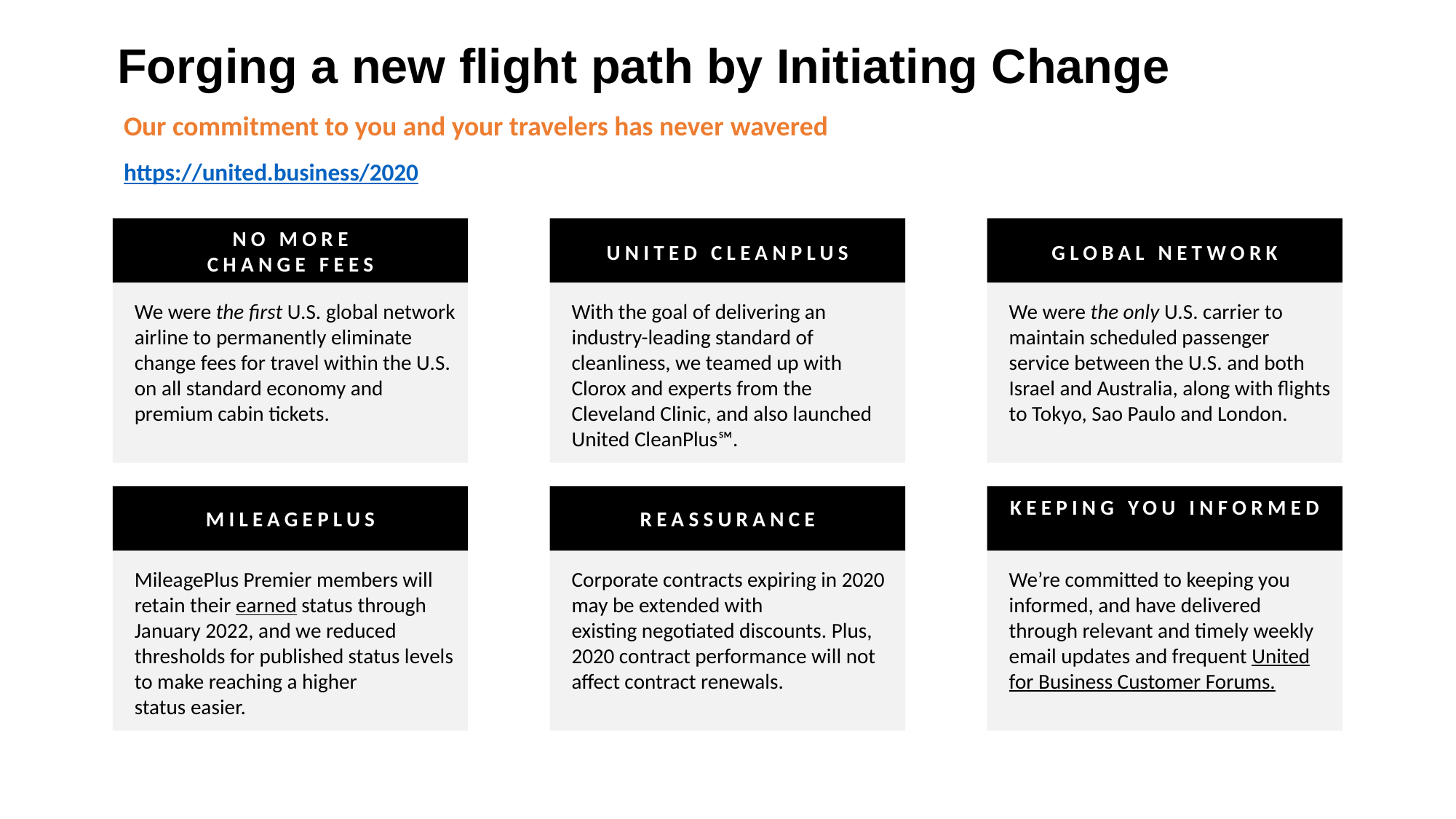

Forging a new flight path by Initiating Change
Our commitment to you and your travelers has never wavered
https://united.business/2020

NO MORE
CHANGE FEES

UNITED CLEANPLUS
GLOBAL NETWORK
We were the first U.S. global network airline to permanently eliminate change fees for travel within the U.S. on all standard economy and premium cabin tickets.
With the goal of delivering an industry-leading standard of cleanliness, we teamed up with Clorox and experts from the Cleveland Clinic, and also launched United CleanPlus℠.
We were the only U.S. carrier to maintain scheduled passenger service between the U.S. and both Israel and Australia, along with flights to Tokyo, Sao Paulo and London.

KEEPING YOU INFORMED

MILEAGEPLUS
REASSURANCE
MileagePlus Premier members will retain their earned status through January 2022, and we reduced thresholds for published status levels to make reaching a higher status easier.
Corporate contracts expiring in 2020 may be extended with existing negotiated discounts. Plus, 2020 contract performance will not affect contract renewals.
We’re committed to keeping you informed, and have delivered through relevant and timely weekly email updates and frequent United for Business Customer Forums.